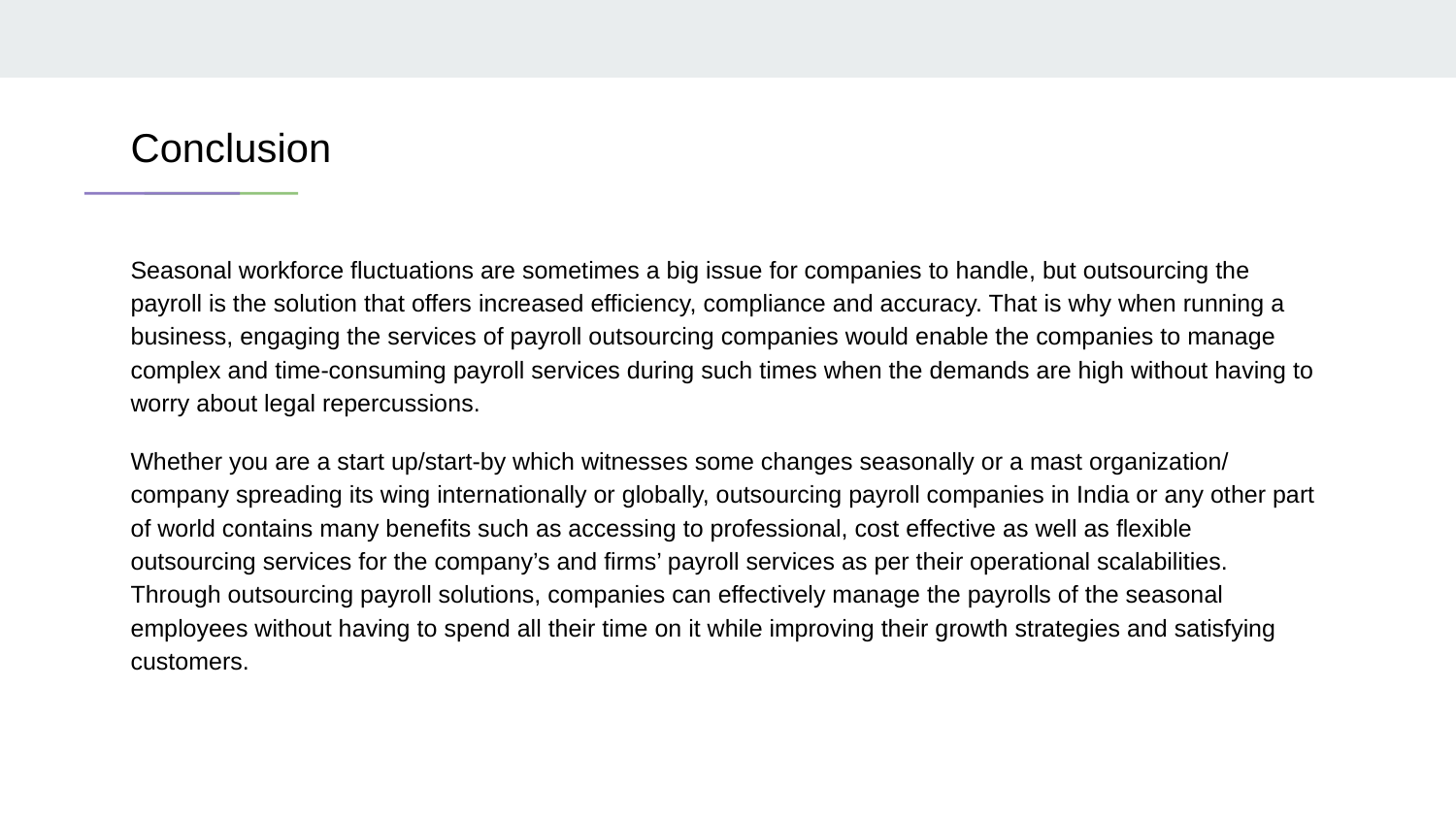

# Conclusion
Seasonal workforce fluctuations are sometimes a big issue for companies to handle, but outsourcing the payroll is the solution that offers increased efficiency, compliance and accuracy. That is why when running a business, engaging the services of payroll outsourcing companies would enable the companies to manage complex and time-consuming payroll services during such times when the demands are high without having to worry about legal repercussions.
Whether you are a start up/start-by which witnesses some changes seasonally or a mast organization/ company spreading its wing internationally or globally, outsourcing payroll companies in India or any other part of world contains many benefits such as accessing to professional, cost effective as well as flexible outsourcing services for the company’s and firms’ payroll services as per their operational scalabilities. Through outsourcing payroll solutions, companies can effectively manage the payrolls of the seasonal employees without having to spend all their time on it while improving their growth strategies and satisfying customers.